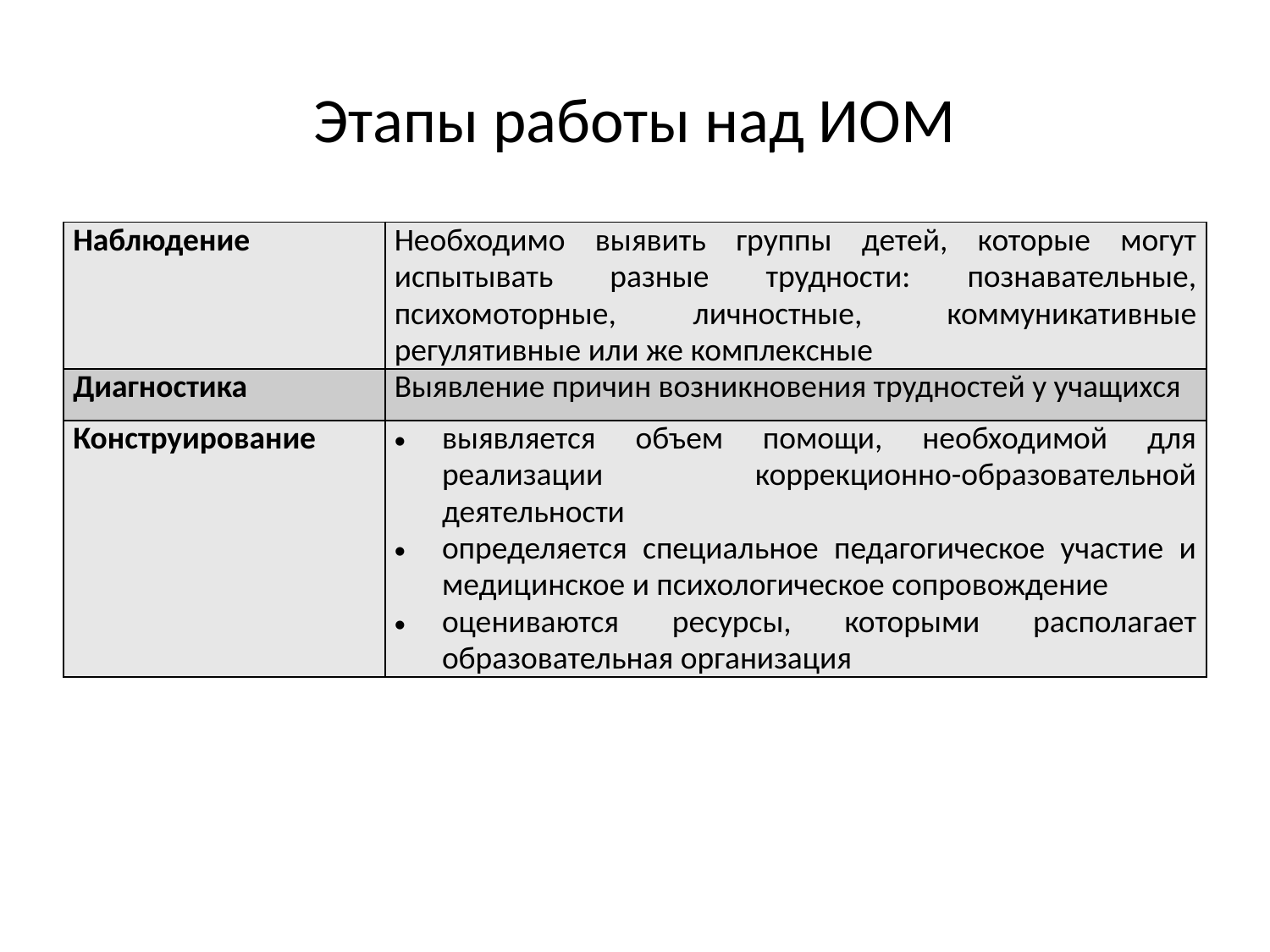

# Этапы работы над ИОМ
| Наблюдение | Необходимо выявить группы детей, которые могут испытывать разные трудности: познавательные, психомоторные, личностные,  коммуникативные регулятивные или же комплексные |
| --- | --- |
| Диагностика | Выявление причин возникновения трудностей у учащихся |
| Конструирование | выявляется объем помощи, необходимой для реализации коррекционно-образовательной деятельности определяется специальное педагогическое участие и медицинское и психологическое сопровождение оцениваются ресурсы, которыми располагает образовательная организация |